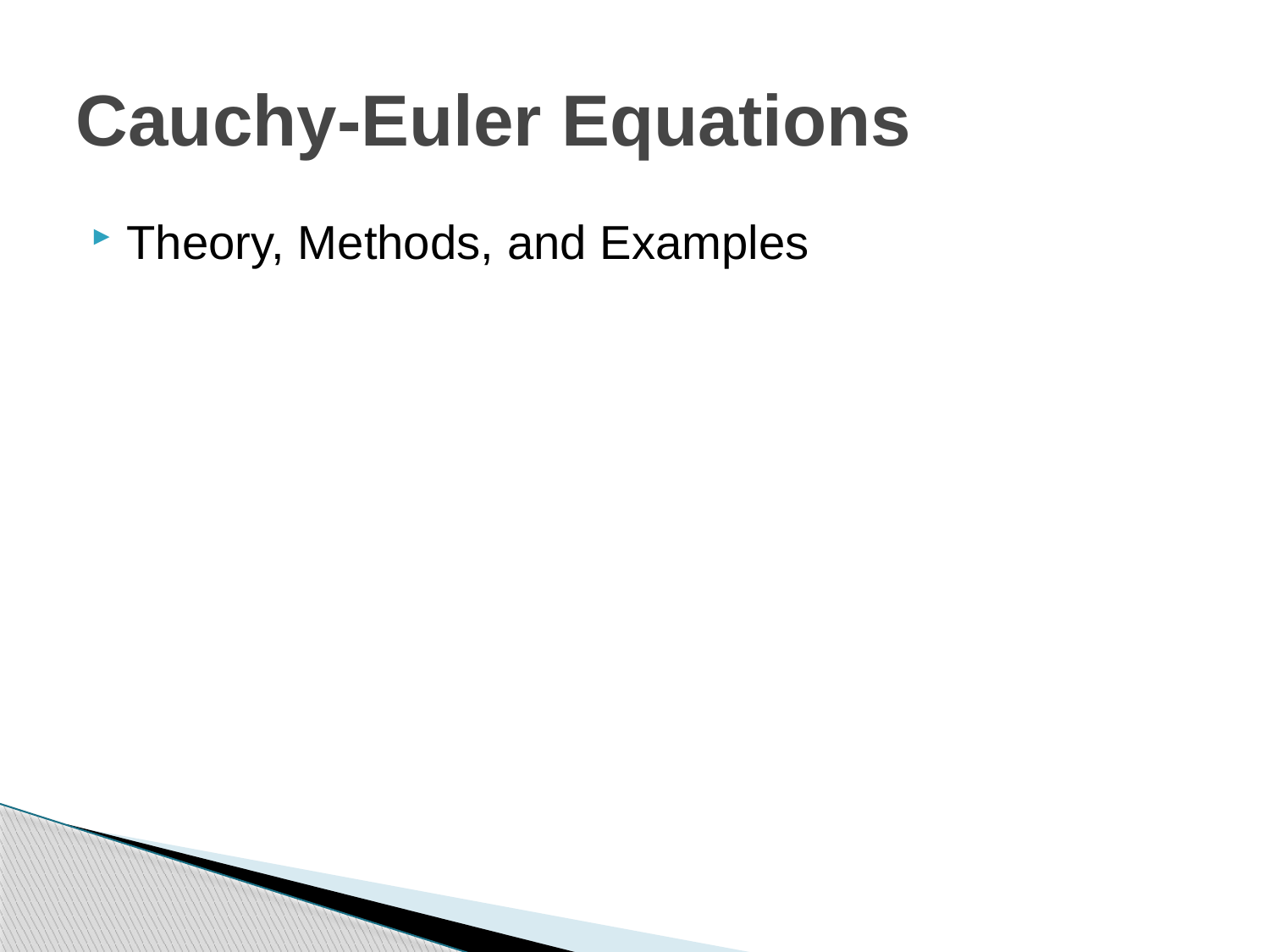

# Cauchy-Euler Equations
Theory, Methods, and Examples